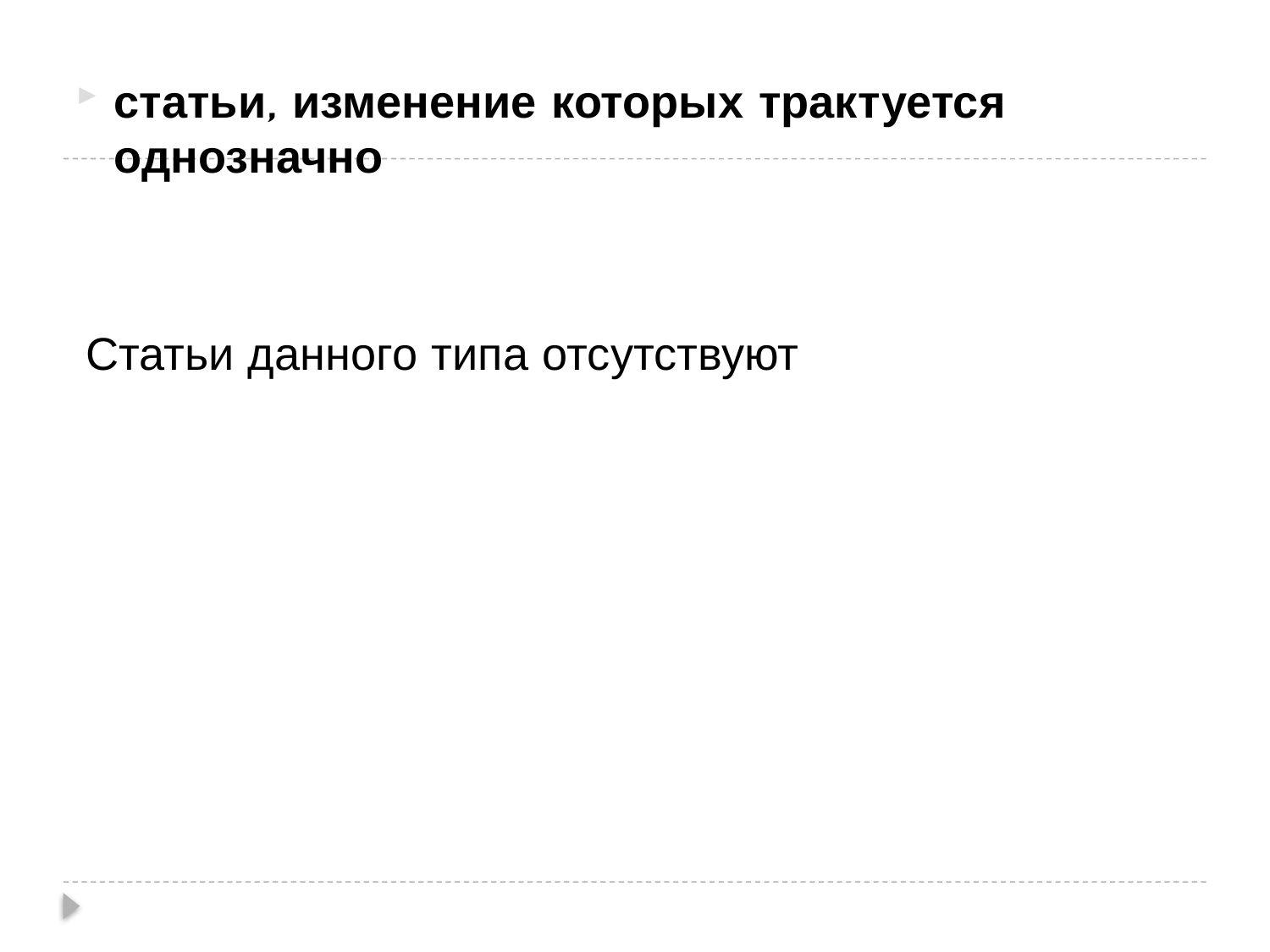

статьи, изменение которых трактуется однозначно

Статьи данного типа отсутствуют